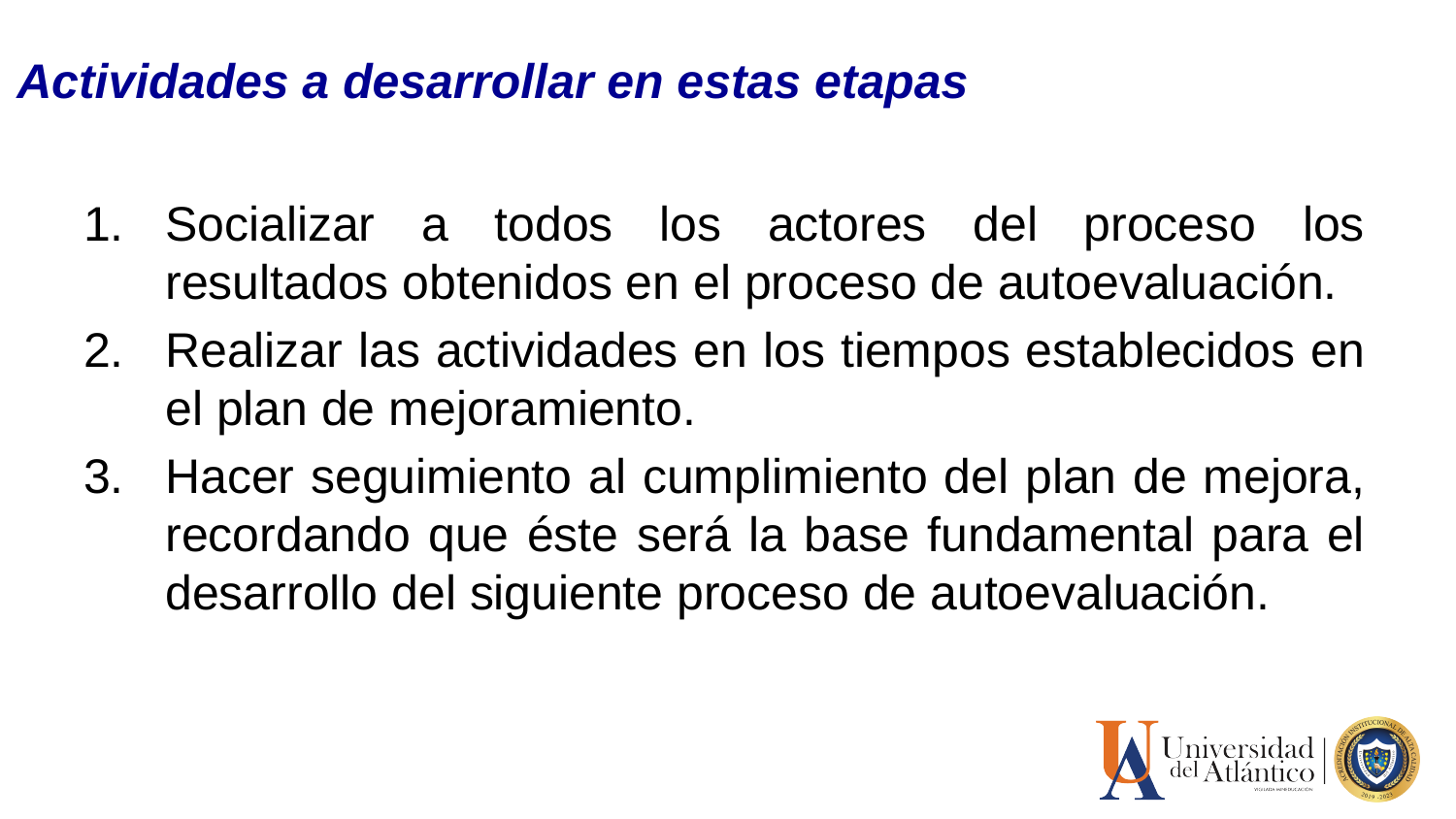

# Actividades a desarrollar en estas etapas
Socializar a todos los actores del proceso los resultados obtenidos en el proceso de autoevaluación.
Realizar las actividades en los tiempos establecidos en el plan de mejoramiento.
Hacer seguimiento al cumplimiento del plan de mejora, recordando que éste será la base fundamental para el desarrollo del siguiente proceso de autoevaluación.